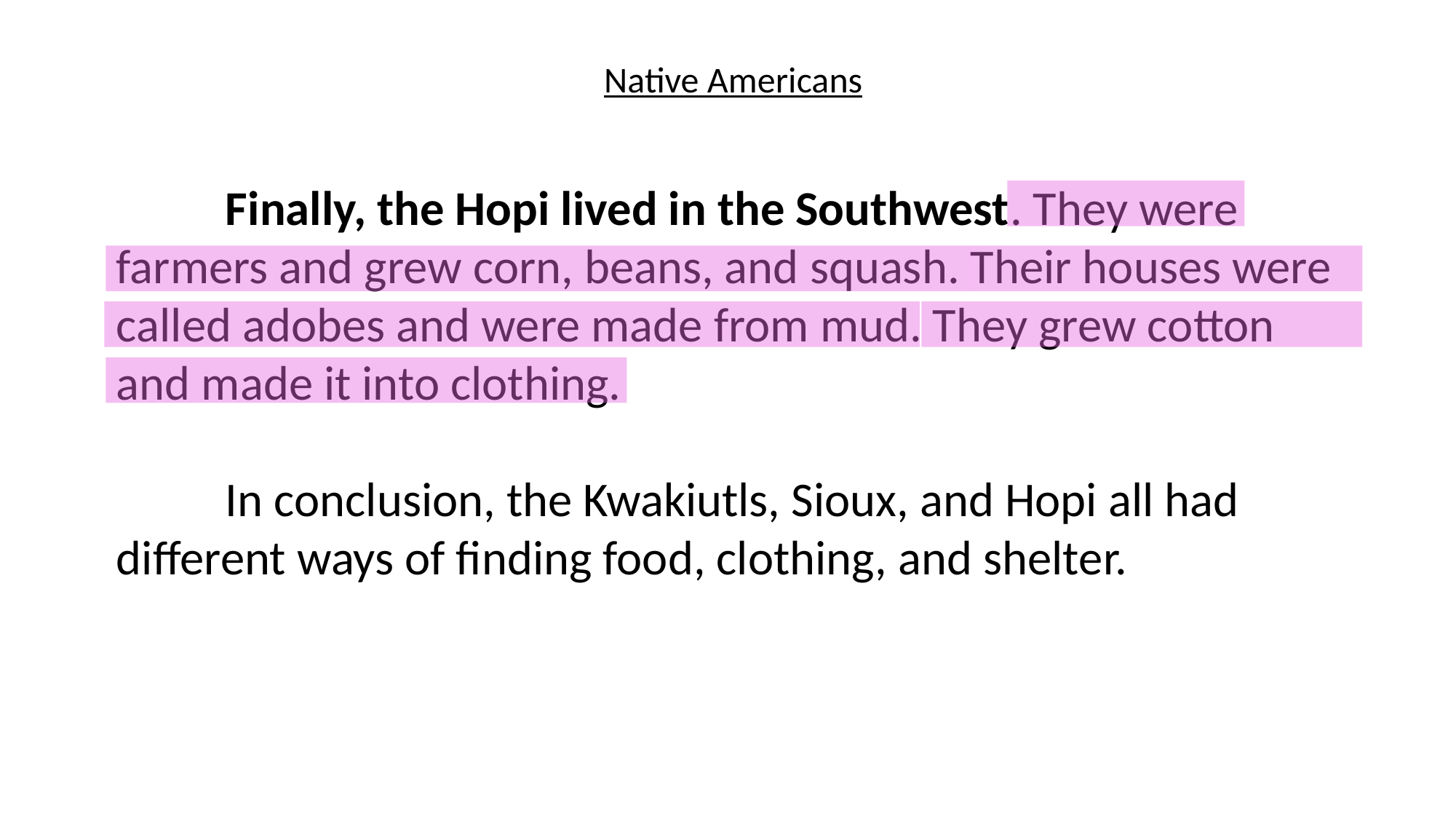

Native Americans

	Finally, the Hopi lived in the Southwest. They were farmers and grew corn, beans, and squash. Their houses were called adobes and were made from mud. They grew cotton and made it into clothing.

	In conclusion, the Kwakiutls, Sioux, and Hopi all had different ways of finding food, clothing, and shelter.